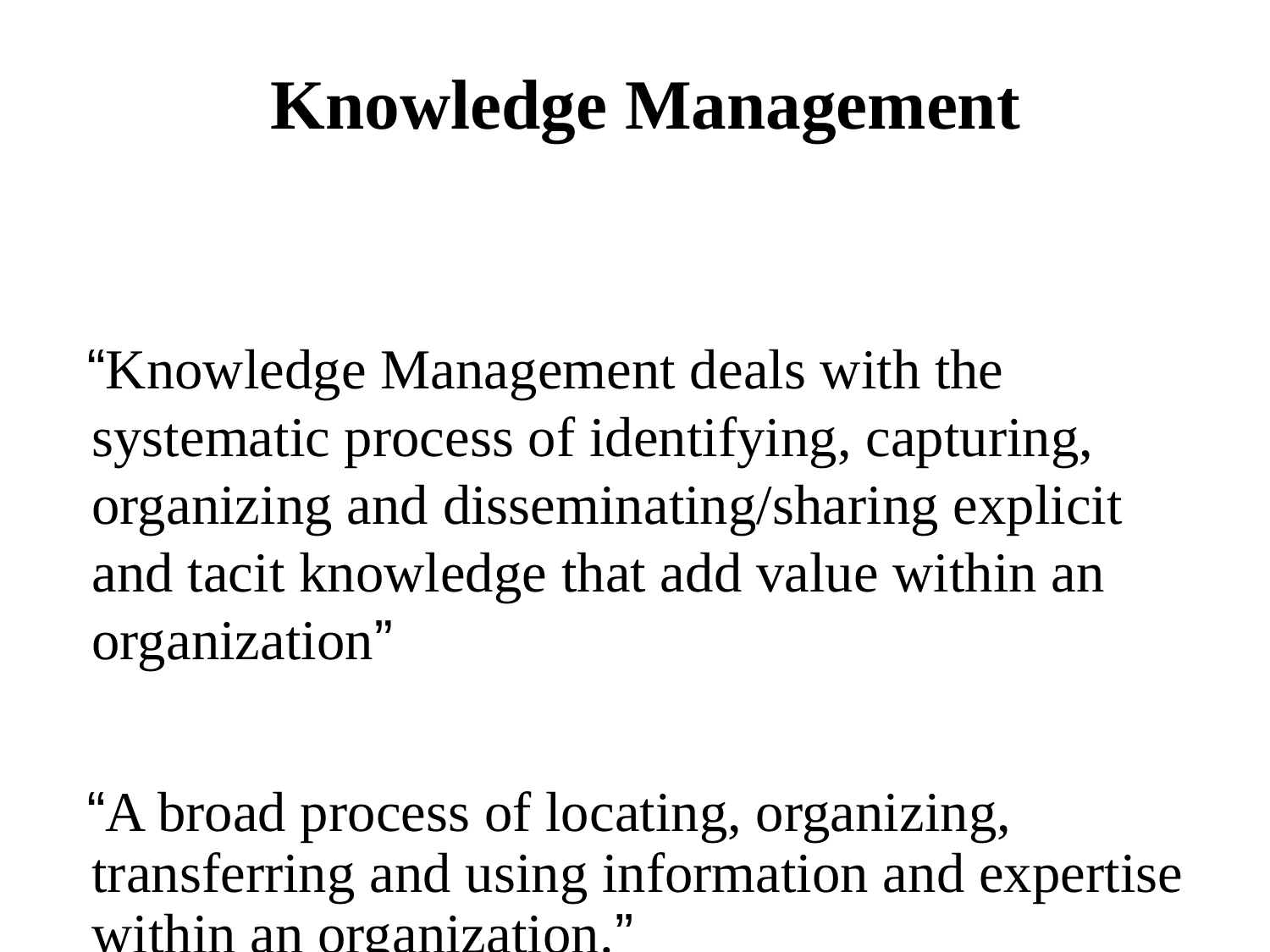

# Knowledge Management

   “Knowledge Management deals with the systematic process of identifying, capturing, organizing and disseminating/sharing explicit and tacit knowledge that add value within an organization”

   “A broad process of locating, organizing, transferring and using information and expertise within an organization.”